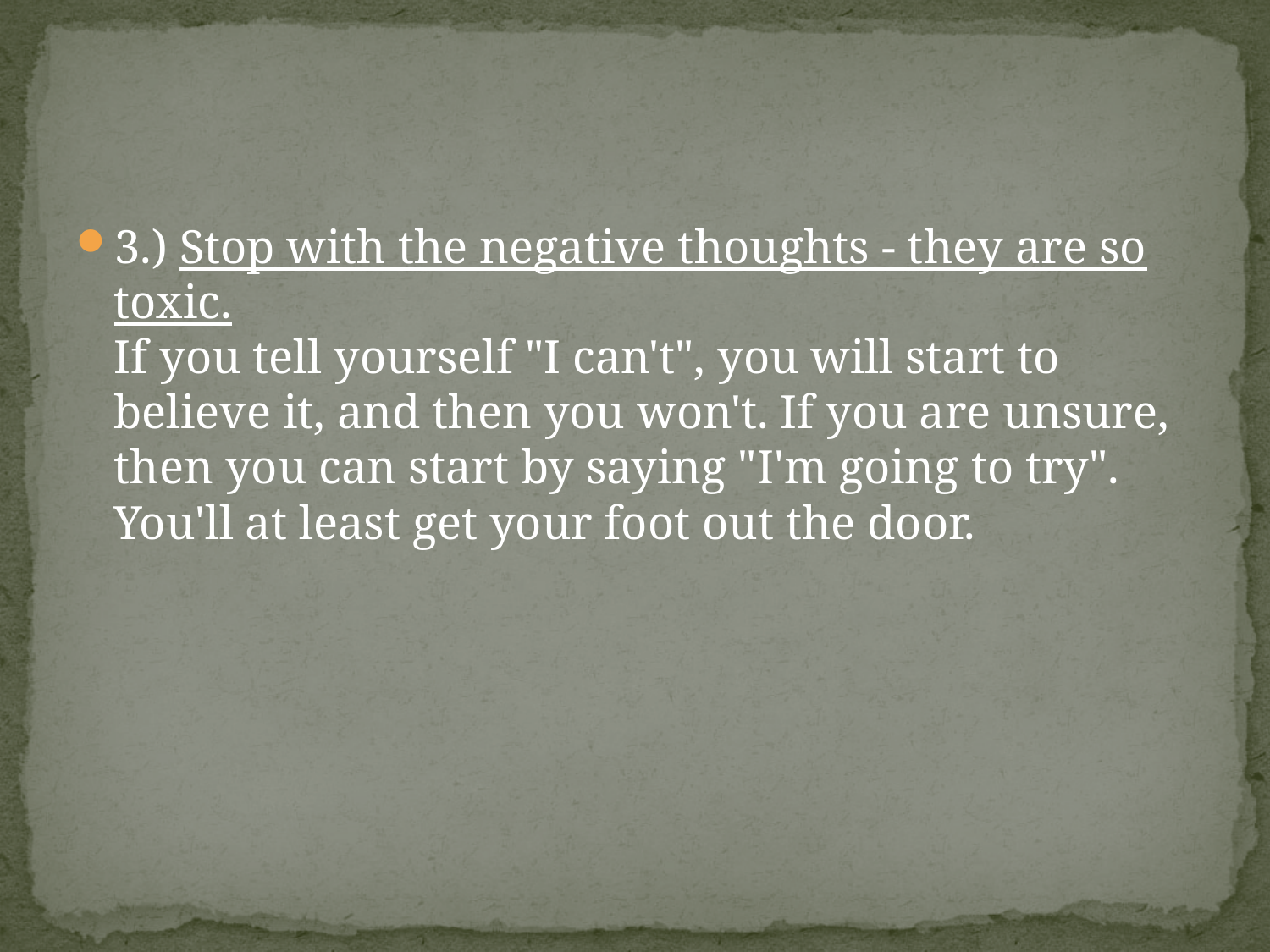

#
3.) Stop with the negative thoughts - they are so toxic.
If you tell yourself "I can't", you will start to believe it, and then you won't. If you are unsure, then you can start by saying "I'm going to try". You'll at least get your foot out the door.